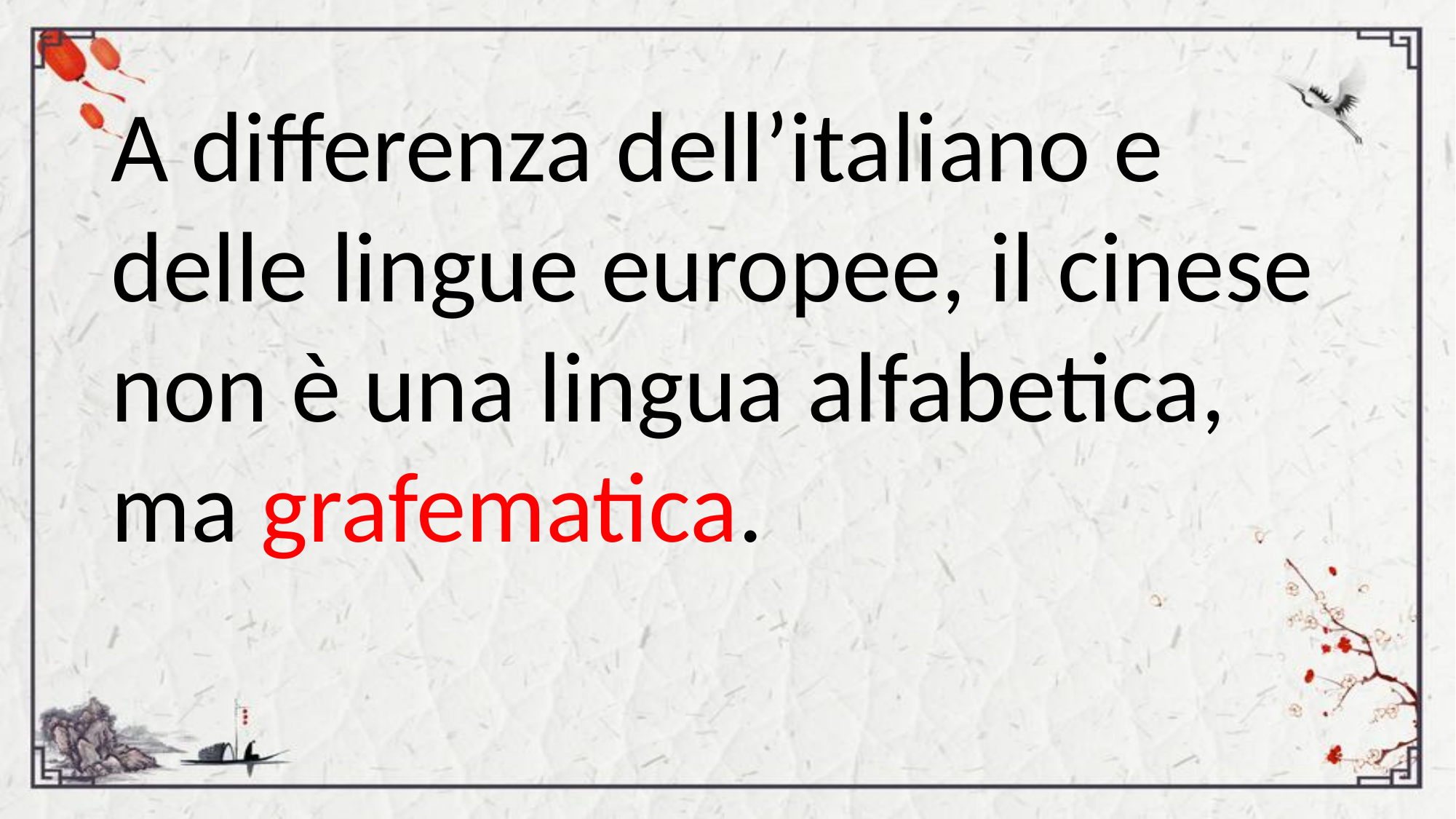

A differenza dell’italiano e delle lingue europee, il cinese non è una lingua alfabetica, ma grafematica.